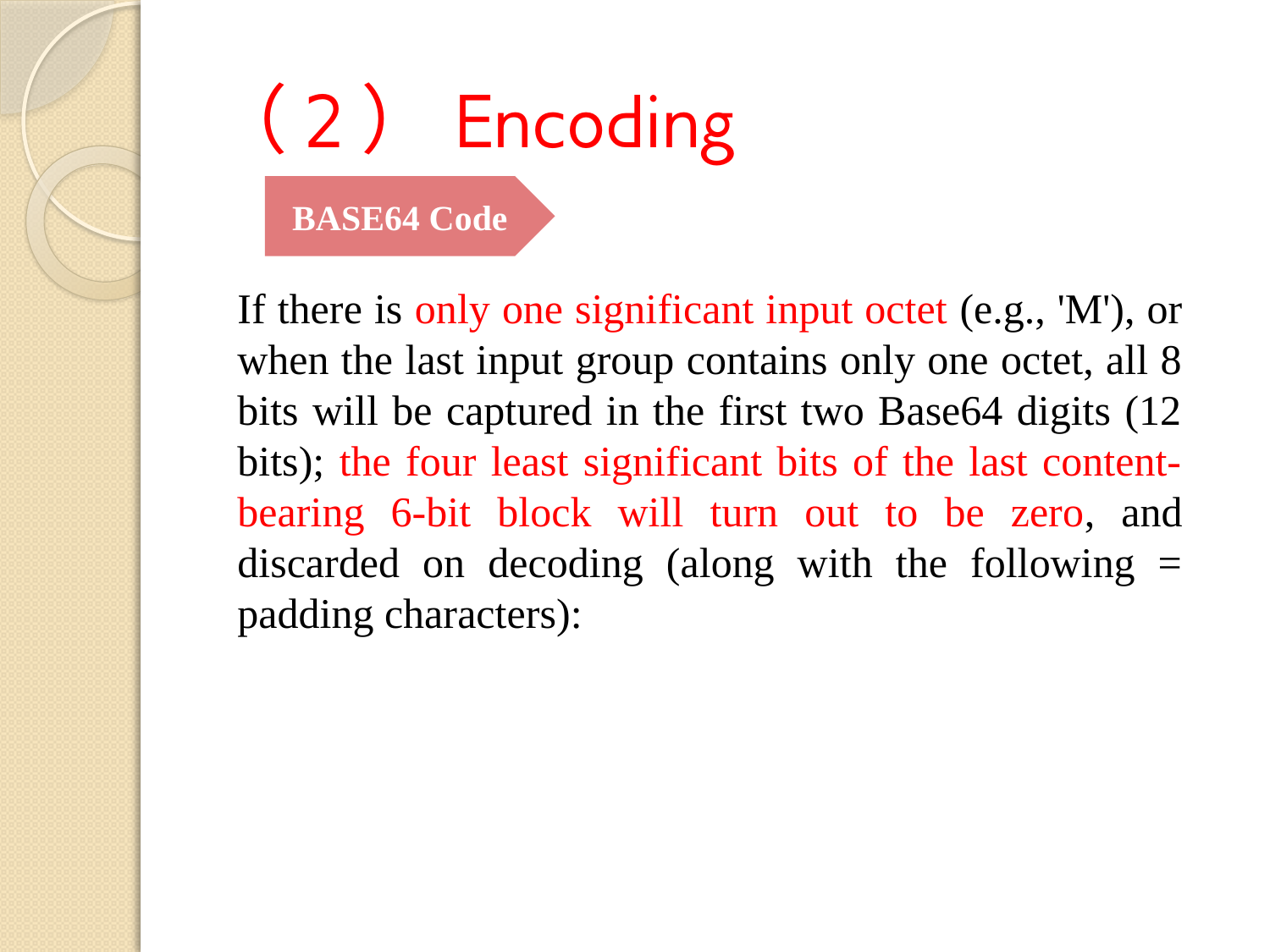

# （2）Encoding
BASE64 Code
If there is only one significant input octet (e.g., 'M'), or when the last input group contains only one octet, all 8 bits will be captured in the first two Base64 digits (12 bits); the four least significant bits of the last content-bearing 6-bit block will turn out to be zero, and discarded on decoding (along with the following = padding characters):